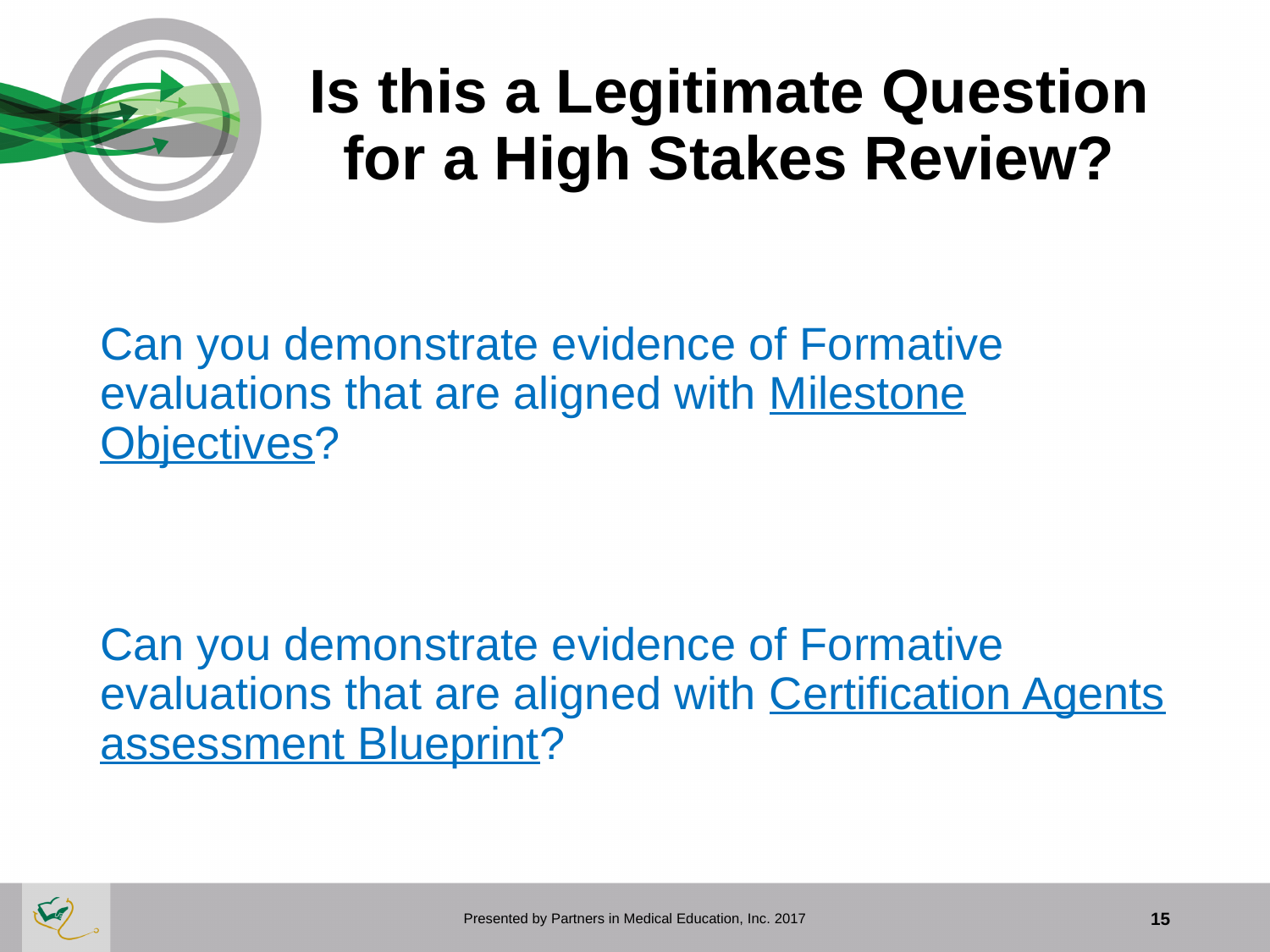

# Is this a Legitimate Question for a High Stakes Review?

Can you demonstrate evidence of Formative evaluations that are aligned with Milestone Objectives?

Can you demonstrate evidence of Formative evaluations that are aligned with Certification Agents assessment Blueprint?
Presented by Partners in Medical Education, Inc. 2017
15